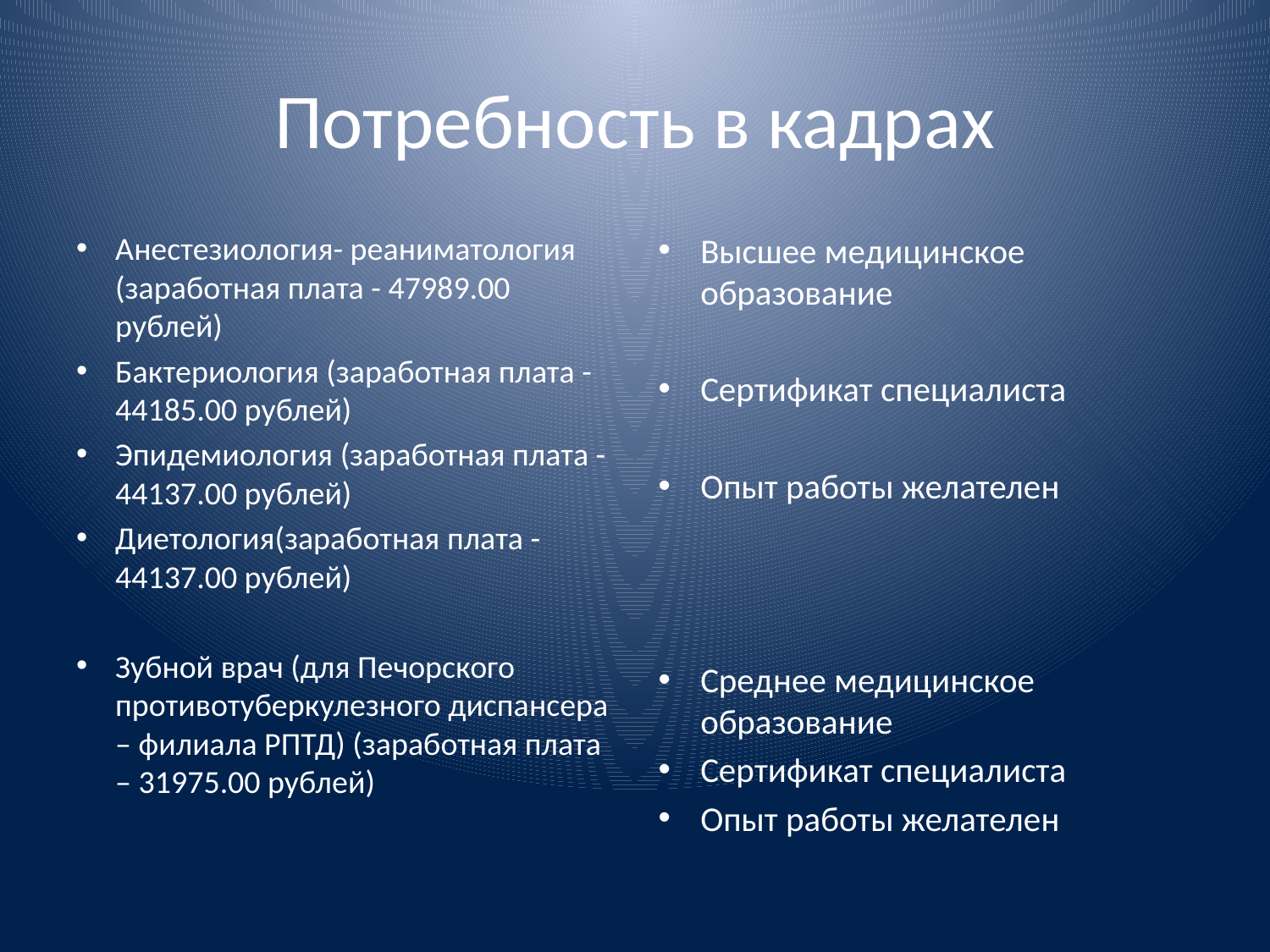

# Потребность в кадрах
Анестезиология- реаниматология (заработная плата - 47989.00 рублей)
Бактериология (заработная плата - 44185.00 рублей)
Эпидемиология (заработная плата - 44137.00 рублей)
Диетология(заработная плата - 44137.00 рублей)

Зубной врач (для Печорского противотуберкулезного диспансера – филиала РПТД) (заработная плата – 31975.00 рублей)

Высшее медицинское образование

Сертификат специалиста

Опыт работы желателен

Среднее медицинское образование
Сертификат специалиста
Опыт работы желателен